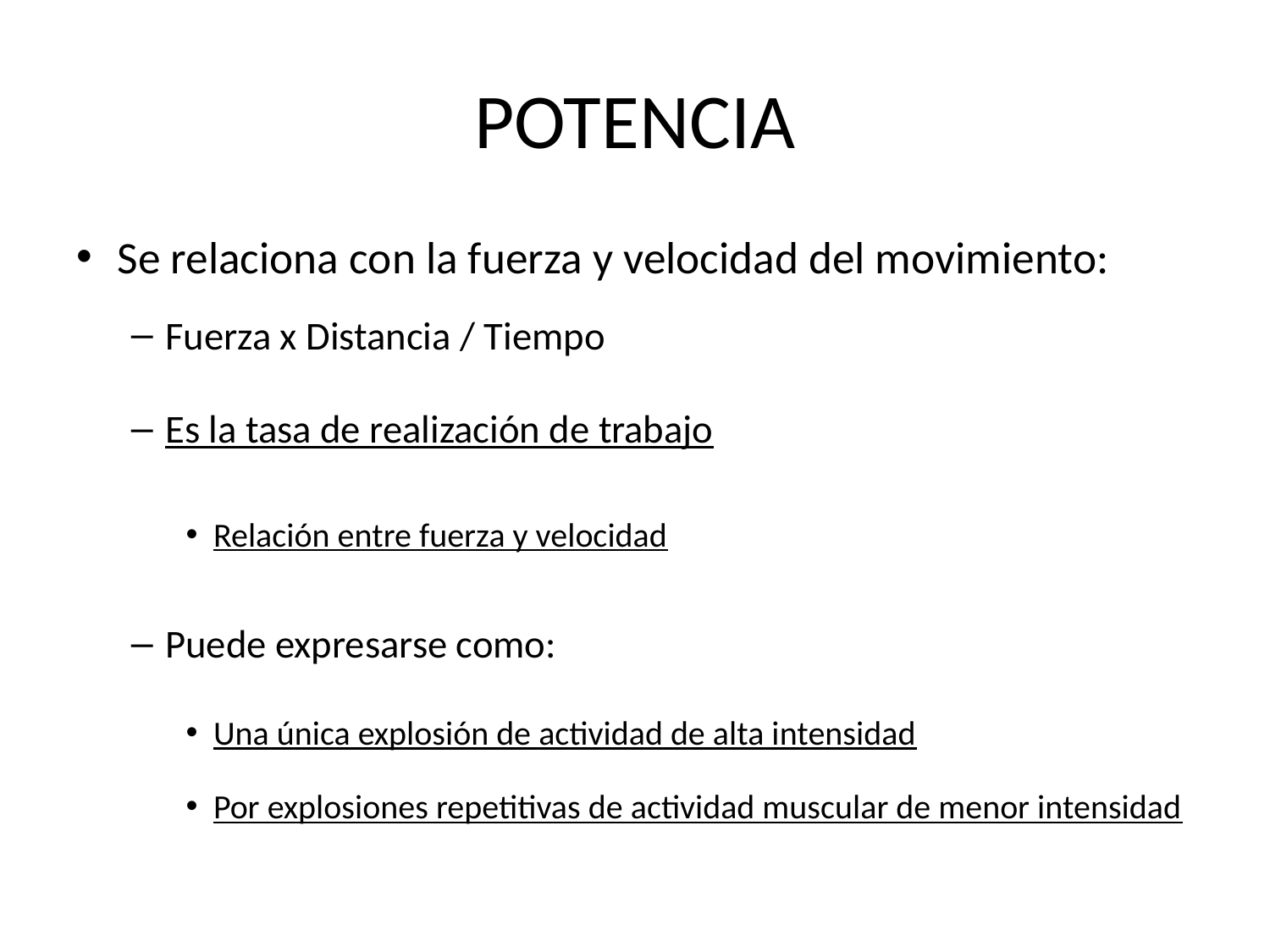

# POTENCIA
Se relaciona con la fuerza y velocidad del movimiento:

Fuerza x Distancia / Tiempo

Es la tasa de realización de trabajo

Relación entre fuerza y velocidad

Puede expresarse como:

Una única explosión de actividad de alta intensidad

Por explosiones repetitivas de actividad muscular de menor intensidad